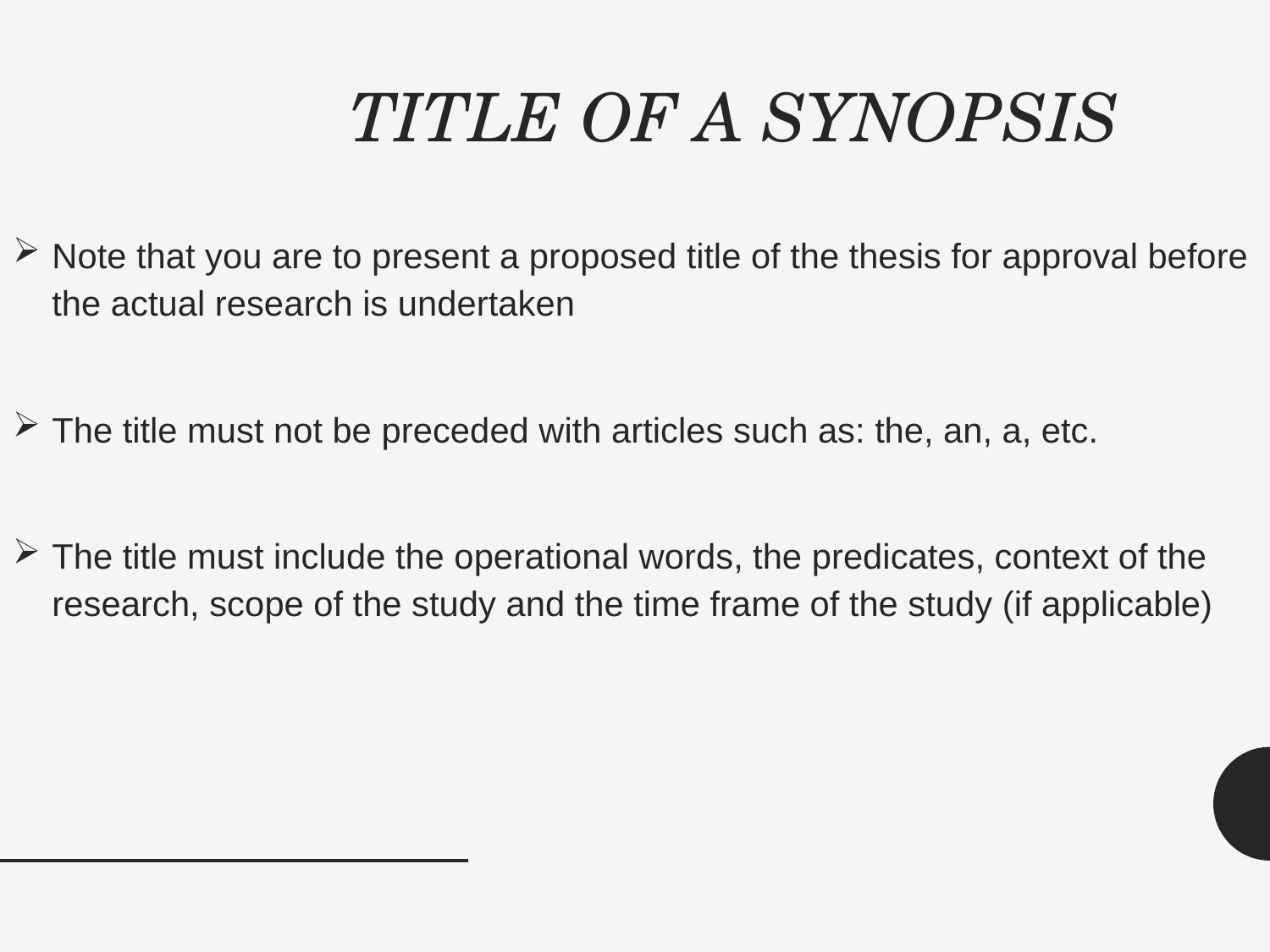

# TITLE OF A SYNOPSIS
Note that you are to present a proposed title of the thesis for approval before the actual research is undertaken

The title must not be preceded with articles such as: the, an, a, etc.

The title must include the operational words, the predicates, context of the research, scope of the study and the time frame of the study (if applicable)